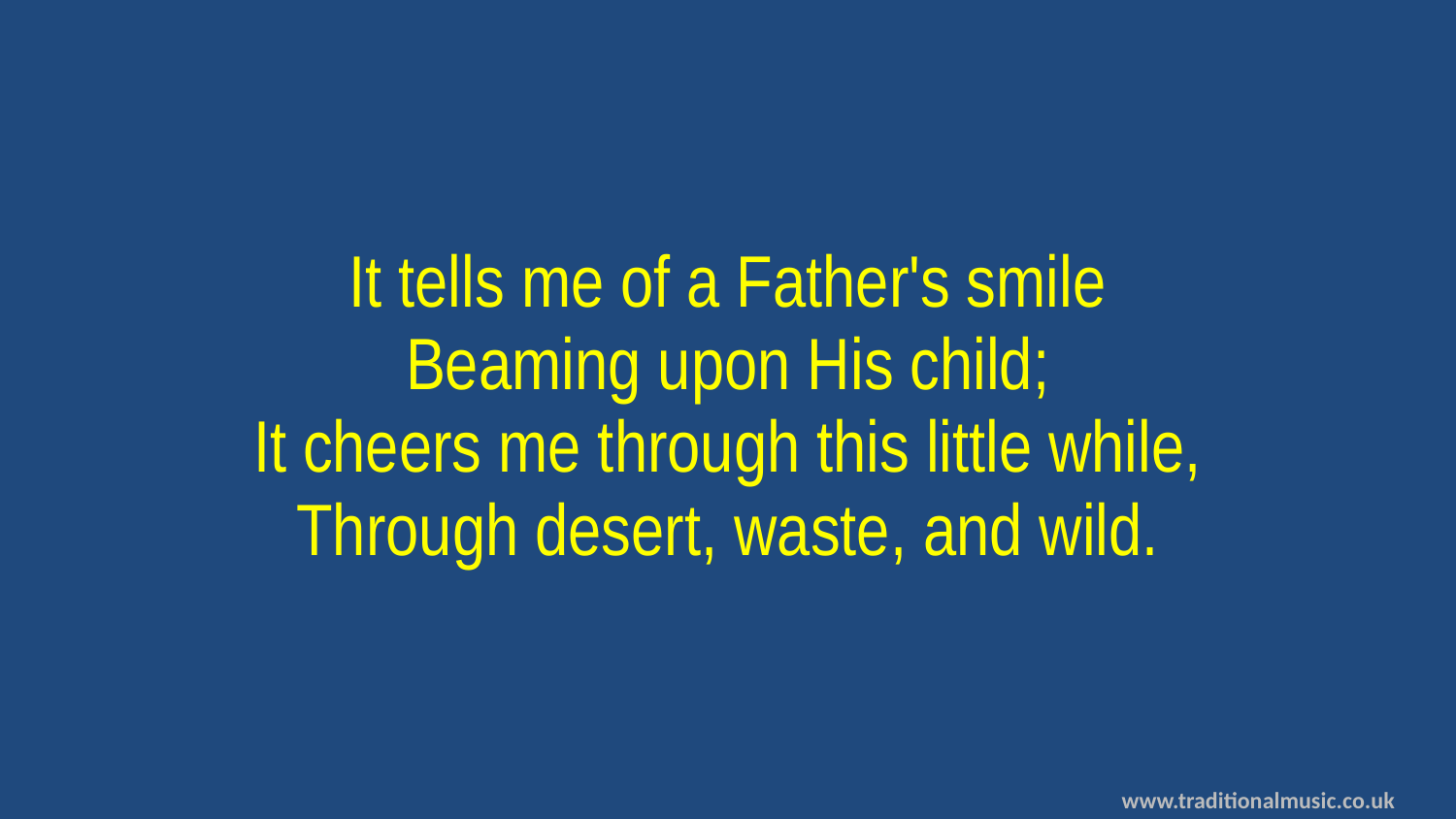

It tells me of a Father's smile
Beaming upon His child;
It cheers me through this little while,
Through desert, waste, and wild.